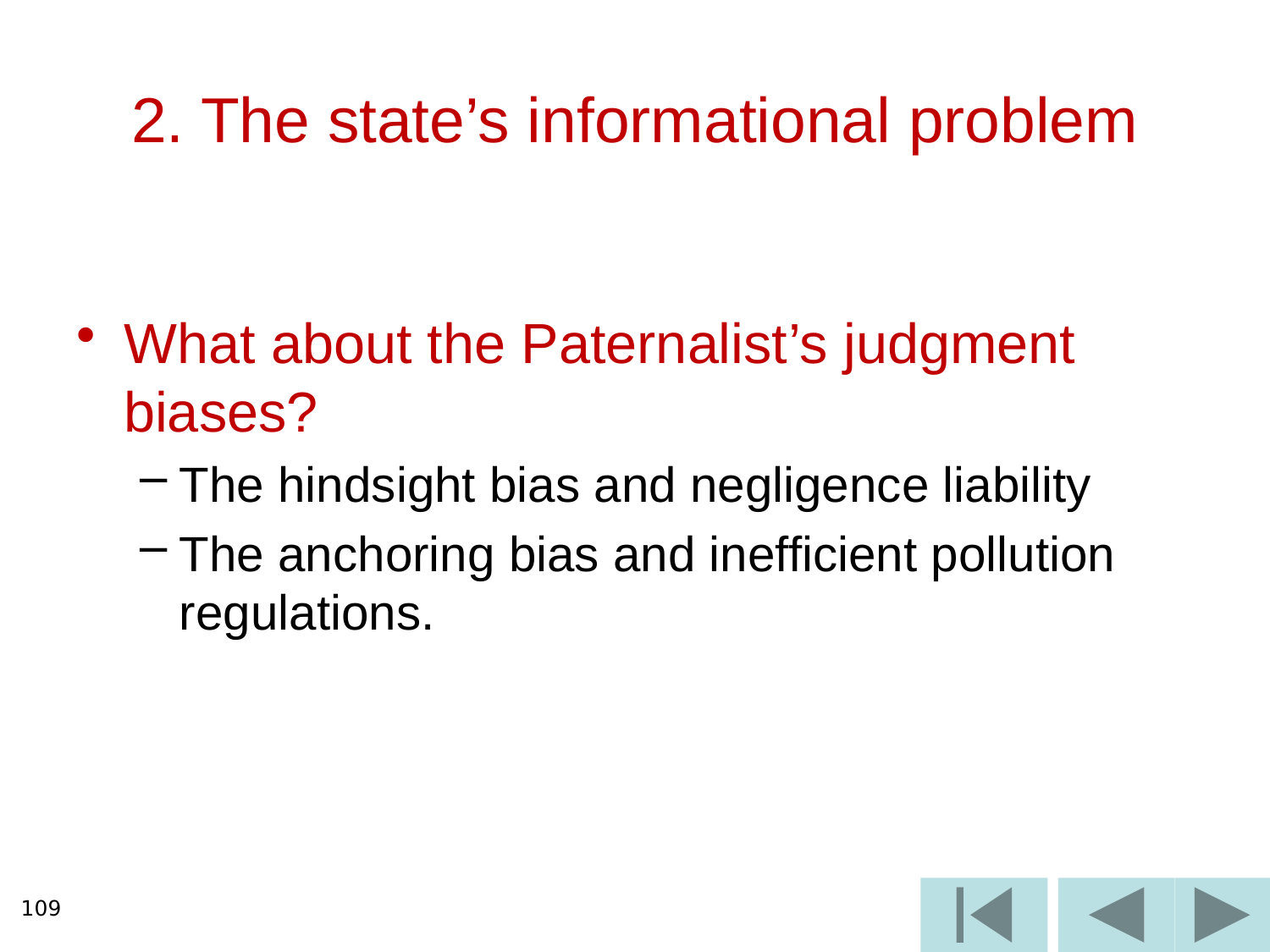

# 2. The state’s informational problem

What about the Paternalist’s judgment biases?
The hindsight bias and negligence liability
The anchoring bias and inefficient pollution regulations.

109